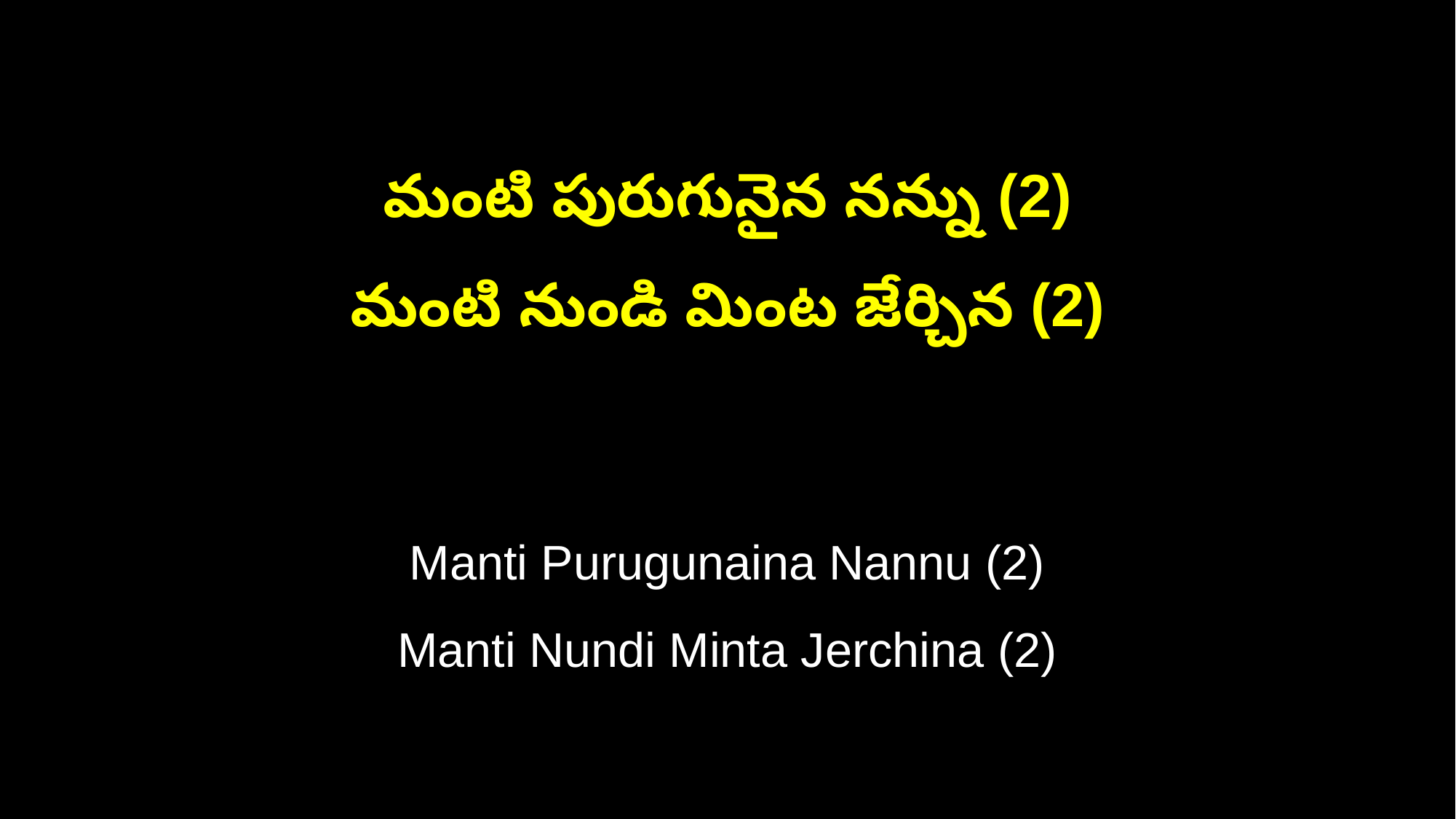

మంటి పురుగునైన నన్ను (2)
మంటి నుండి మింట జేర్చిన (2)
Manti Purugunaina Nannu (2)
Manti Nundi Minta Jerchina (2)